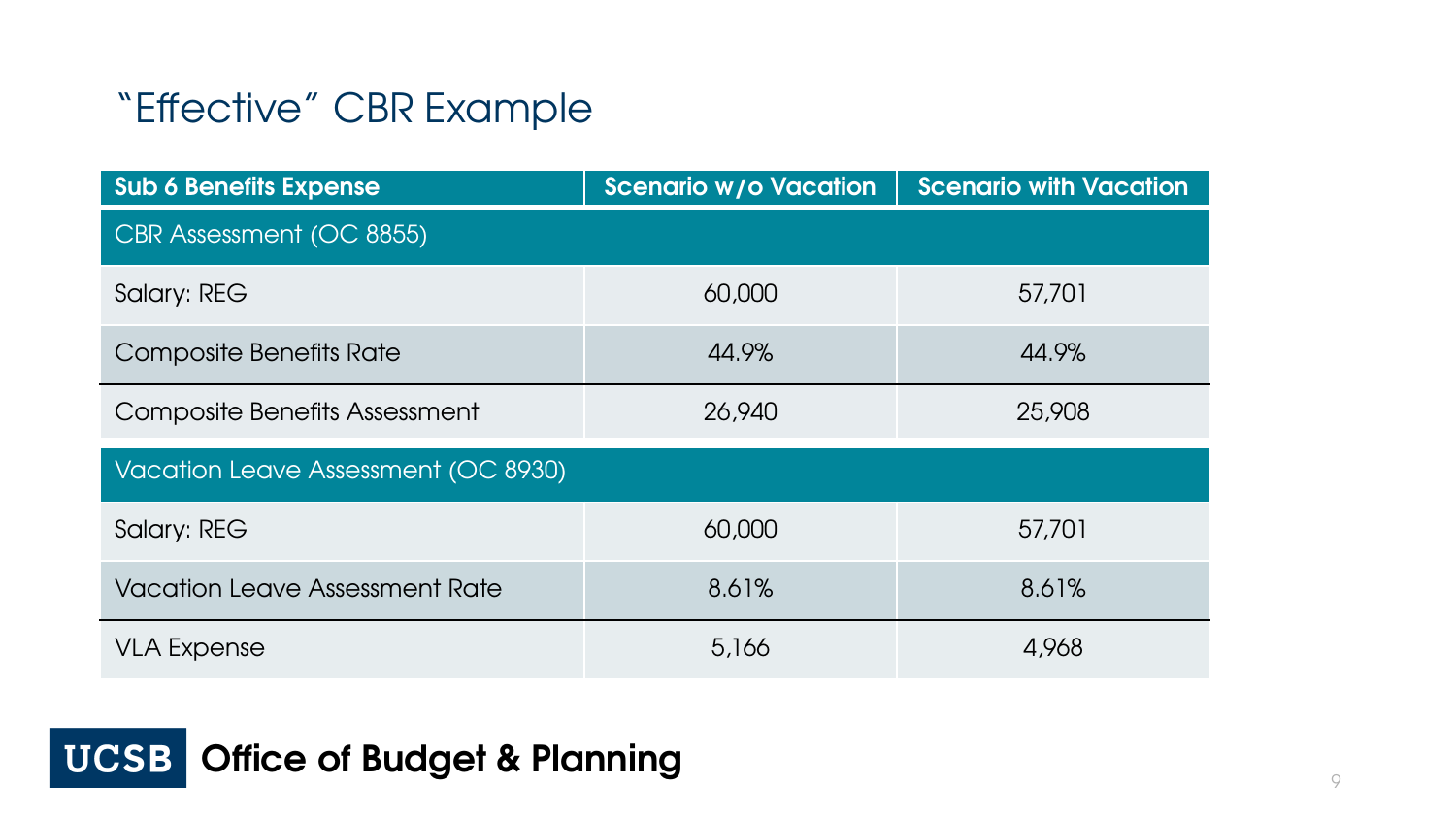

# “Effective” CBR Example
| Sub 6 Benefits Expense | Scenario w/o Vacation | Scenario with Vacation |
| --- | --- | --- |
| CBR Assessment (OC 8855) |  |  |
| Salary: REG | 60,000 | 57,701 |
| Composite Benefits Rate | 44.9% | 44.9% |
| Composite Benefits Assessment | 26,940 | 25,908 |
| Vacation Leave Assessment (OC 8930) |  |  |
| Salary: REG | 60,000 | 57,701 |
| Vacation Leave Assessment Rate | 8.61% | 8.61% |
| VLA Expense | 5,166 | 4,968 |

9